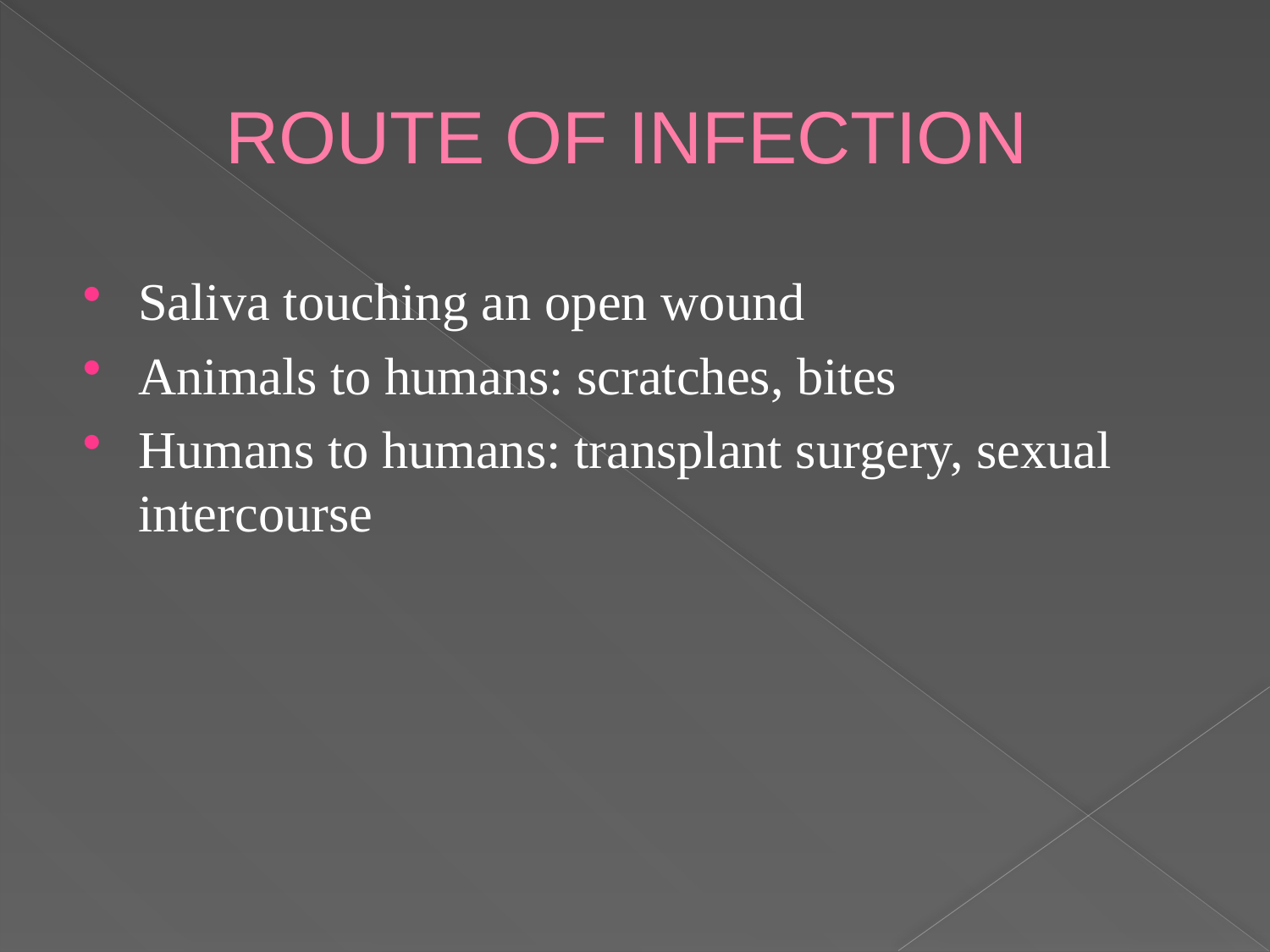

# ROUTE OF INFECTION
Saliva touching an open wound
Animals to humans: scratches, bites
Humans to humans: transplant surgery, sexual intercourse